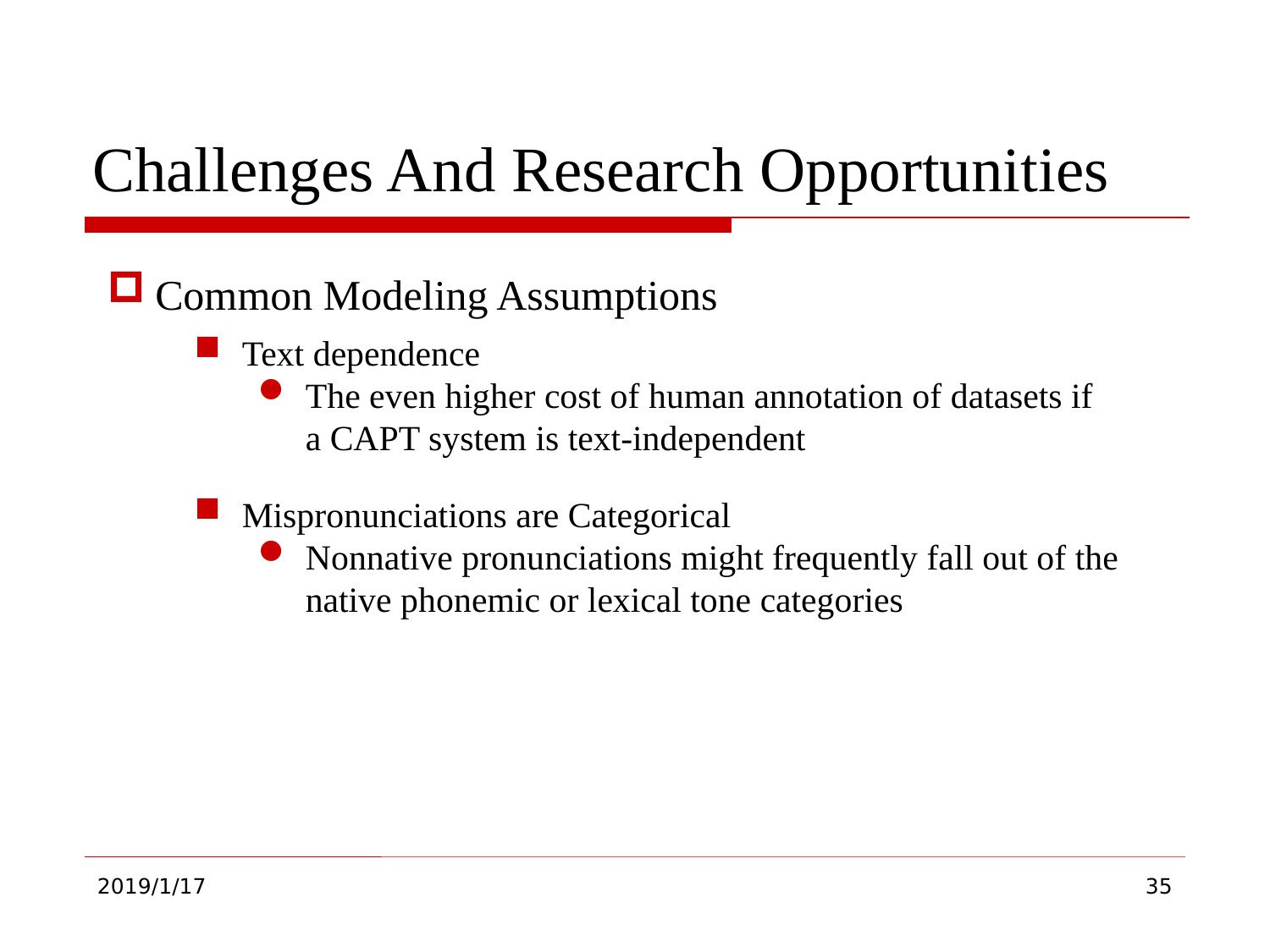

# Challenges And Research Opportunities
Common Modeling Assumptions
Text dependence
The even higher cost of human annotation of datasets if a CAPT system is text-independent
Mispronunciations are Categorical
Nonnative pronunciations might frequently fall out of the native phonemic or lexical tone categories
2019/1/17
35